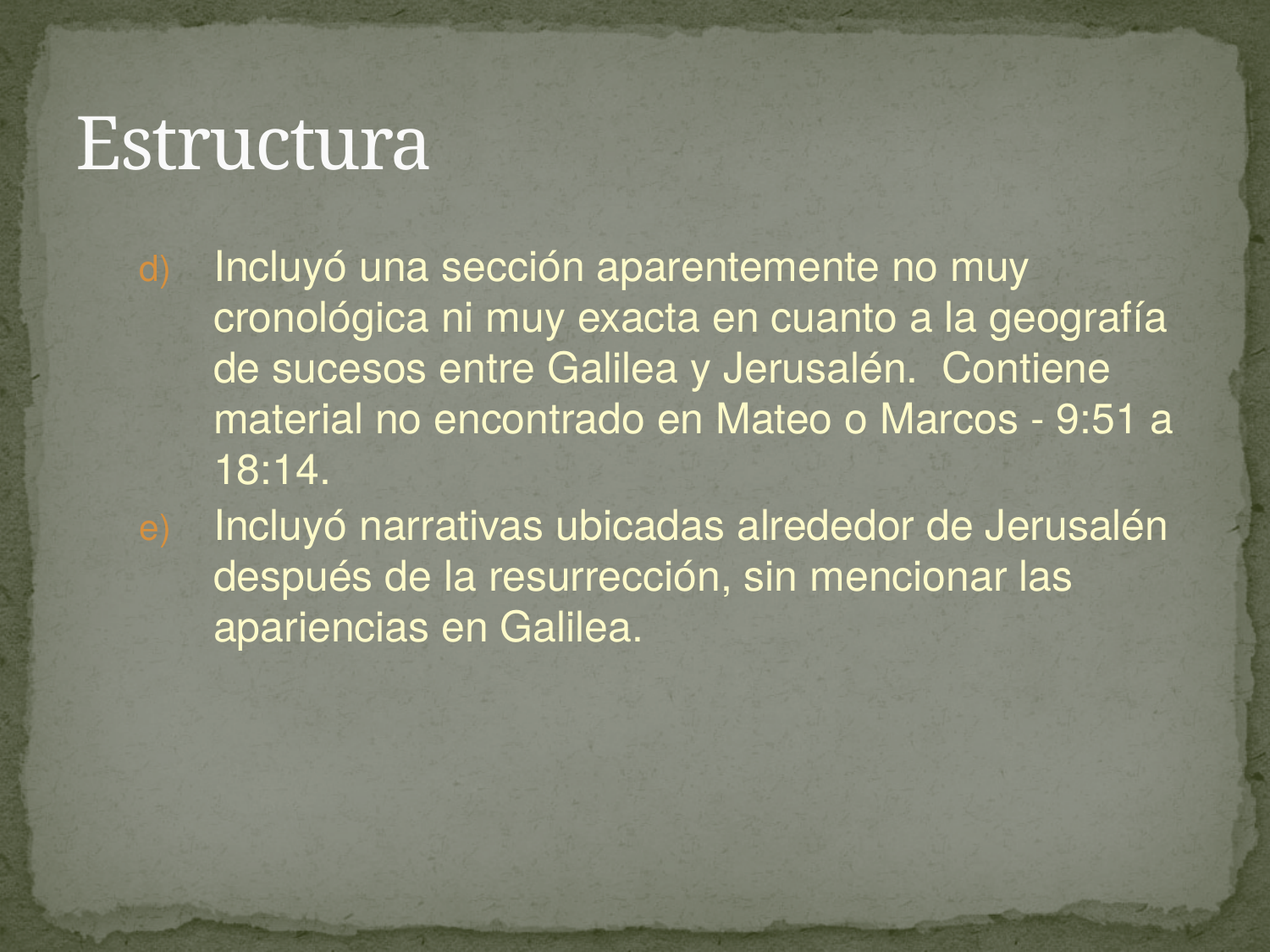

# Estructura
Incluyó una sección aparentemente no muy cronológica ni muy exacta en cuanto a la geografía de sucesos entre Galilea y Jerusalén.  Contiene material no encontrado en Mateo o Marcos - 9:51 a 18:14.
Incluyó narrativas ubicadas alrededor de Jerusalén después de la resurrección, sin mencionar las apariencias en Galilea.